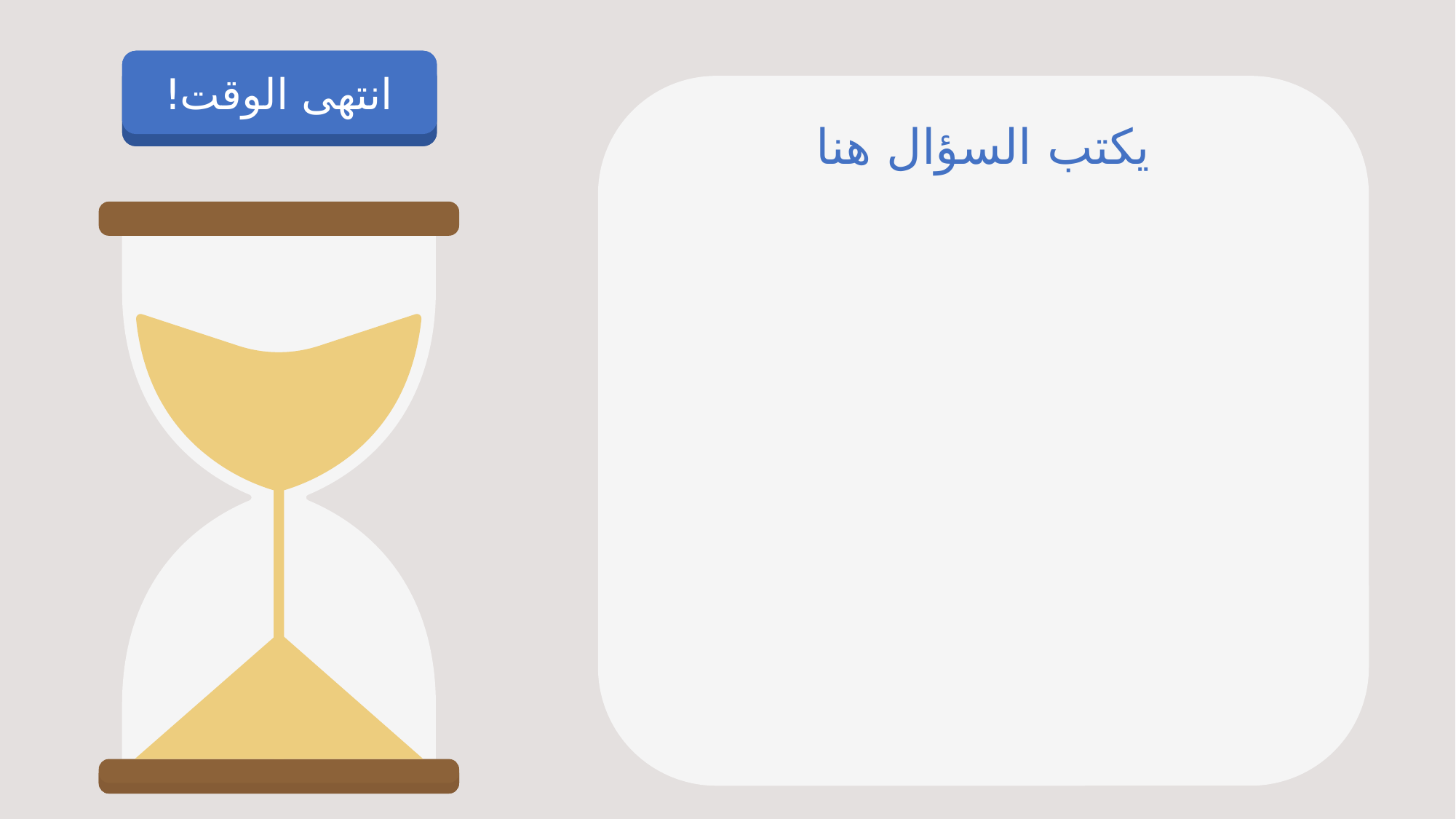

بدء المؤقت

انتهى الوقت!

يكتب السؤال هنا